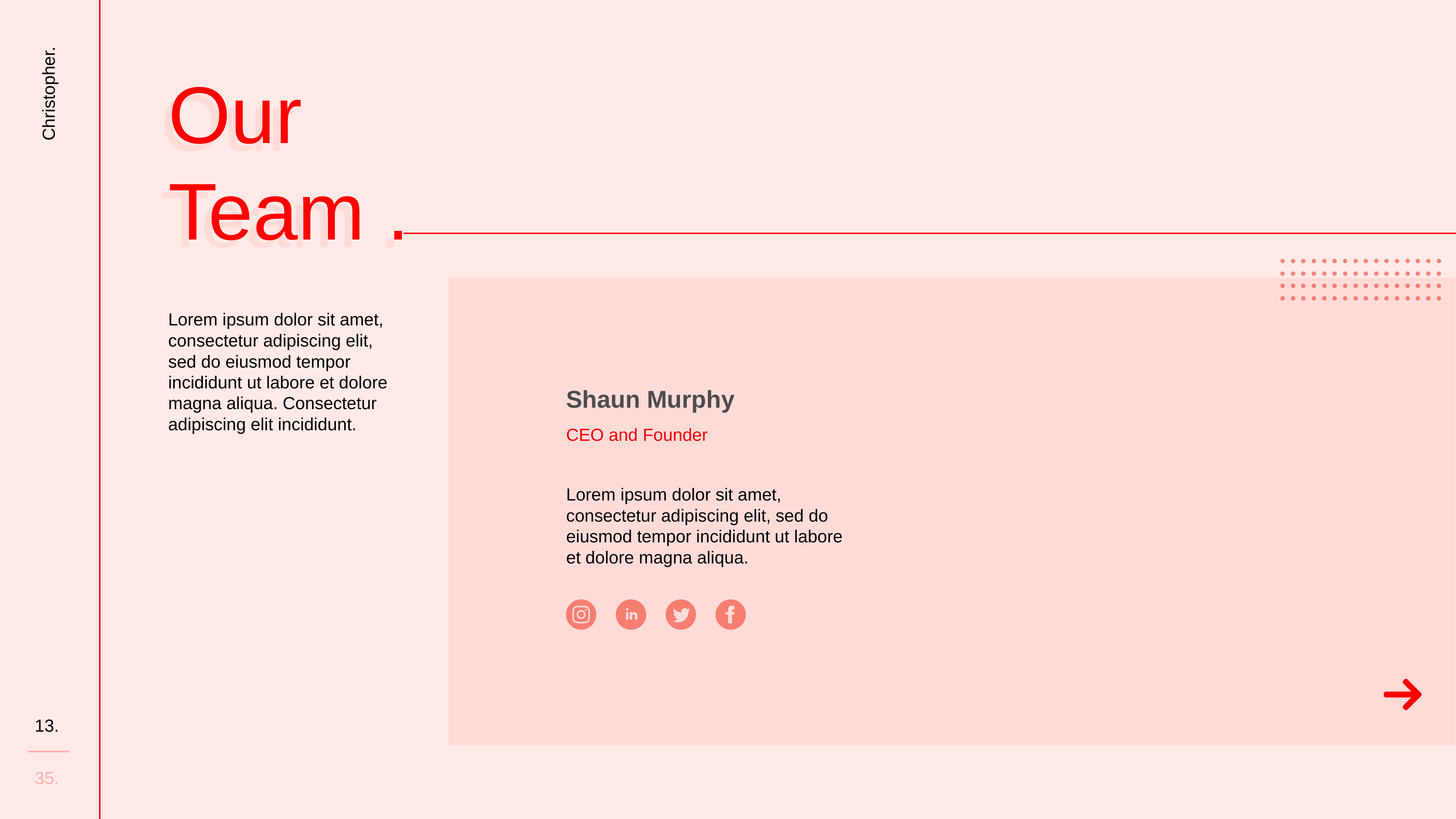

Our Team .
Our Team .

Lorem ipsum dolor sit amet, consectetur adipiscing elit, sed do eiusmod tempor incididunt ut labore et dolore magna aliqua. Consectetur adipiscing elit incididunt.
Shaun Murphy
CEO and Founder
Lorem ipsum dolor sit amet, consectetur adipiscing elit, sed do eiusmod tempor incididunt ut labore et dolore magna aliqua.

13.